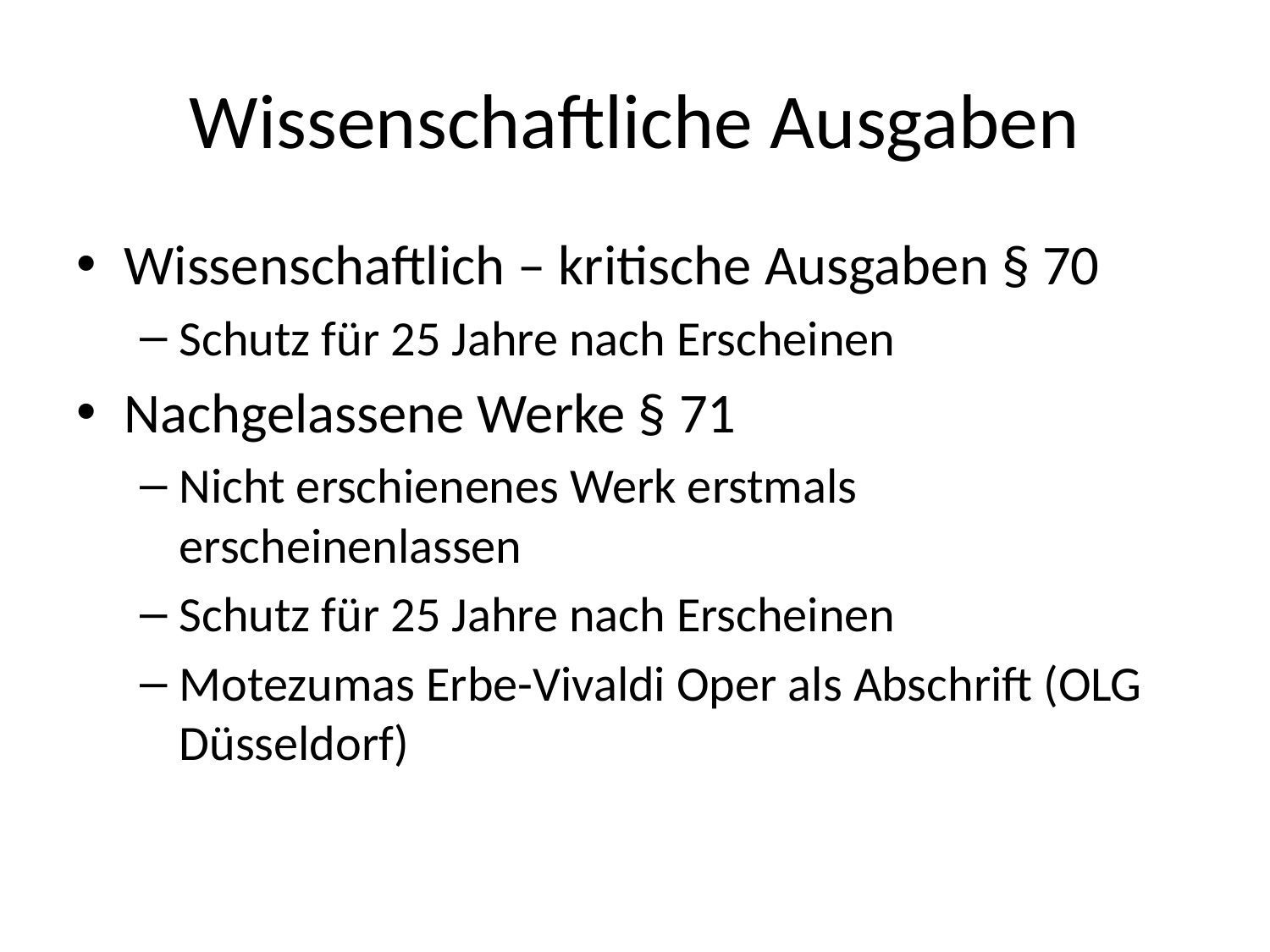

# Wissenschaftliche Ausgaben
Wissenschaftlich – kritische Ausgaben § 70
Schutz für 25 Jahre nach Erscheinen
Nachgelassene Werke § 71
Nicht erschienenes Werk erstmals erscheinenlassen
Schutz für 25 Jahre nach Erscheinen
Motezumas Erbe-Vivaldi Oper als Abschrift (OLG Düsseldorf)